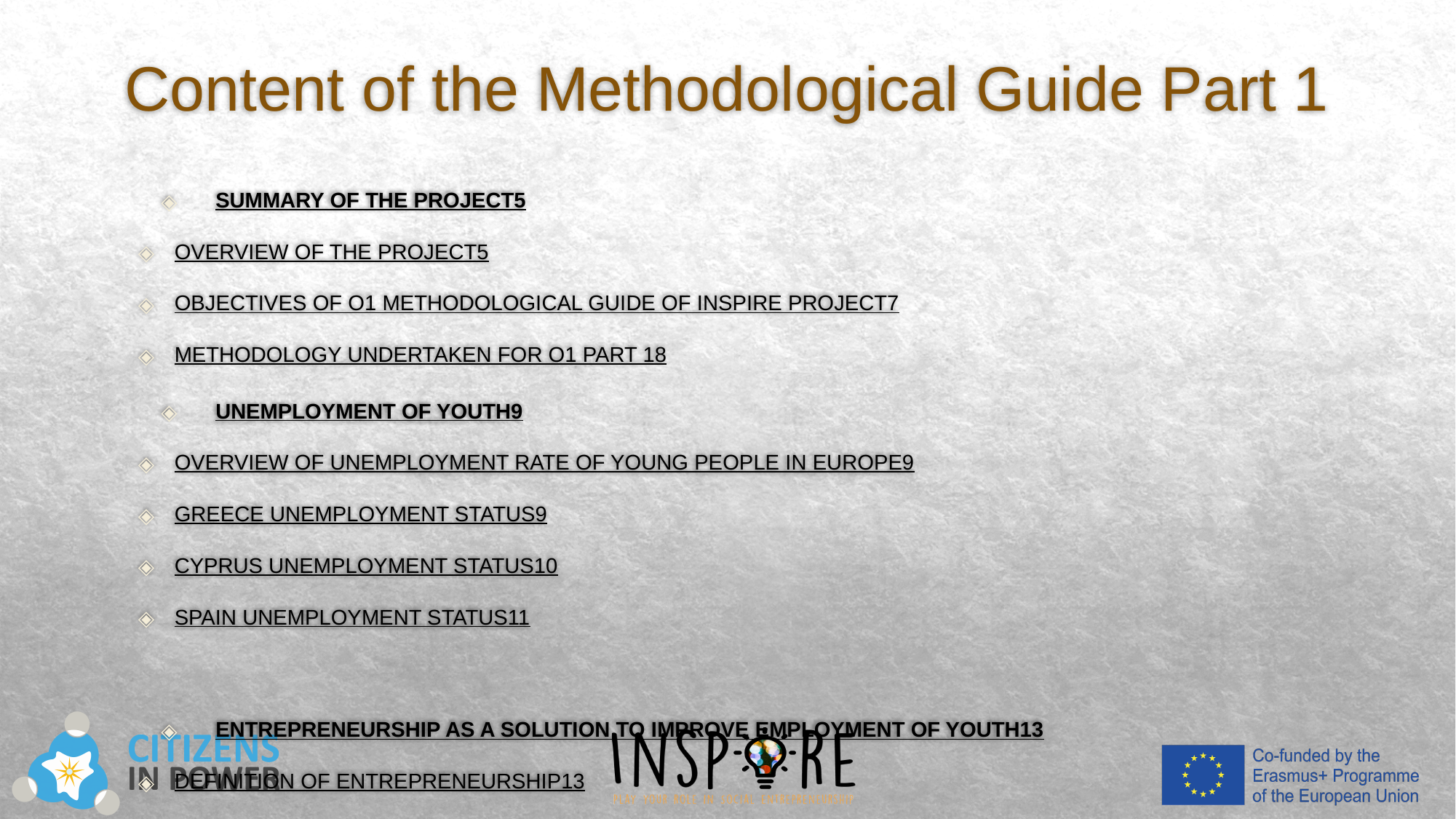

# Content of the Methodological Guide Part 1
Summary of the project	5
Overview of the project	5
Objectives of O1 Methodological guide of INSPIRE project	7
Methodology undertaken for O1 Part 1	8
Unemployment of youth	9
Overview of unemployment rate of young people in Europe	9
Greece unemployment status	9
Cyprus unemployment status	10
Spain unemployment status	11

Entrepreneurship as a solution to improve employment of youth	13
Definition of entrepreneurship	13
Young people can become good entrepreneurs	15
Definition of start-ups	16
Start-ups in the partner countries	16
Start-ups in Greece	16
Start-ups in Cyprus	18
Start-ups in Spain	20